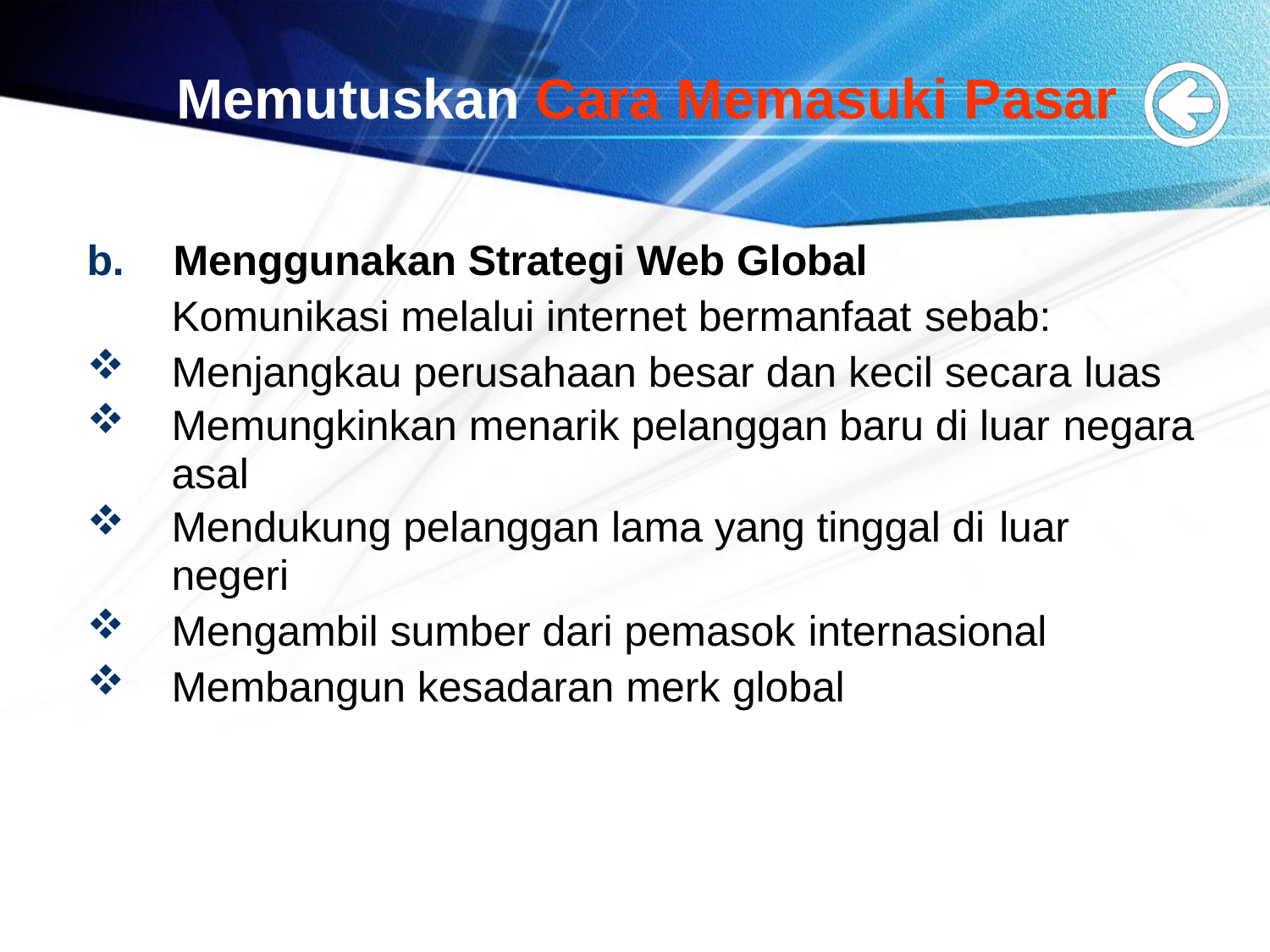

# Memutuskan Cara Memasuki Pasar
b.	Menggunakan Strategi Web Global
Komunikasi melalui internet bermanfaat sebab:
Menjangkau perusahaan besar dan kecil secara luas
Memungkinkan menarik pelanggan baru di luar negara
asal
Mendukung pelanggan lama yang tinggal di luar
negeri
Mengambil sumber dari pemasok internasional
Membangun kesadaran merk global